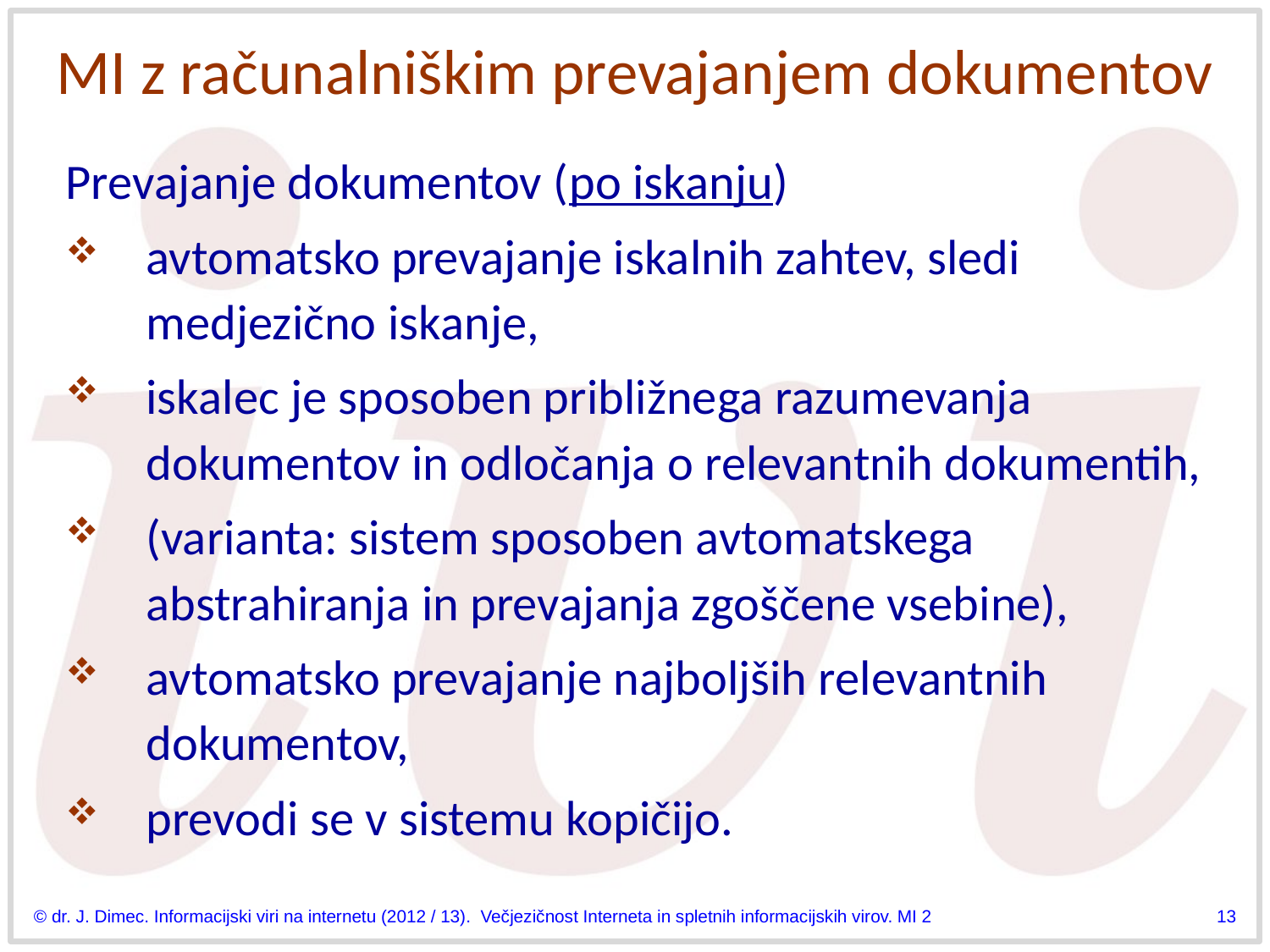

# MI z računalniškim prevajanjem dokumentov
Prevajanje dokumentov (po iskanju)
avtomatsko prevajanje iskalnih zahtev, sledi medjezično iskanje,
iskalec je sposoben približnega razumevanja dokumentov in odločanja o relevantnih dokumentih,
(varianta: sistem sposoben avtomatskega abstrahiranja in prevajanja zgoščene vsebine),
avtomatsko prevajanje najboljših relevantnih dokumentov,
prevodi se v sistemu kopičijo.
© dr. J. Dimec. Informacijski viri na internetu (2012 / 13).  Večjezičnost Interneta in spletnih informacijskih virov. MI 2
13